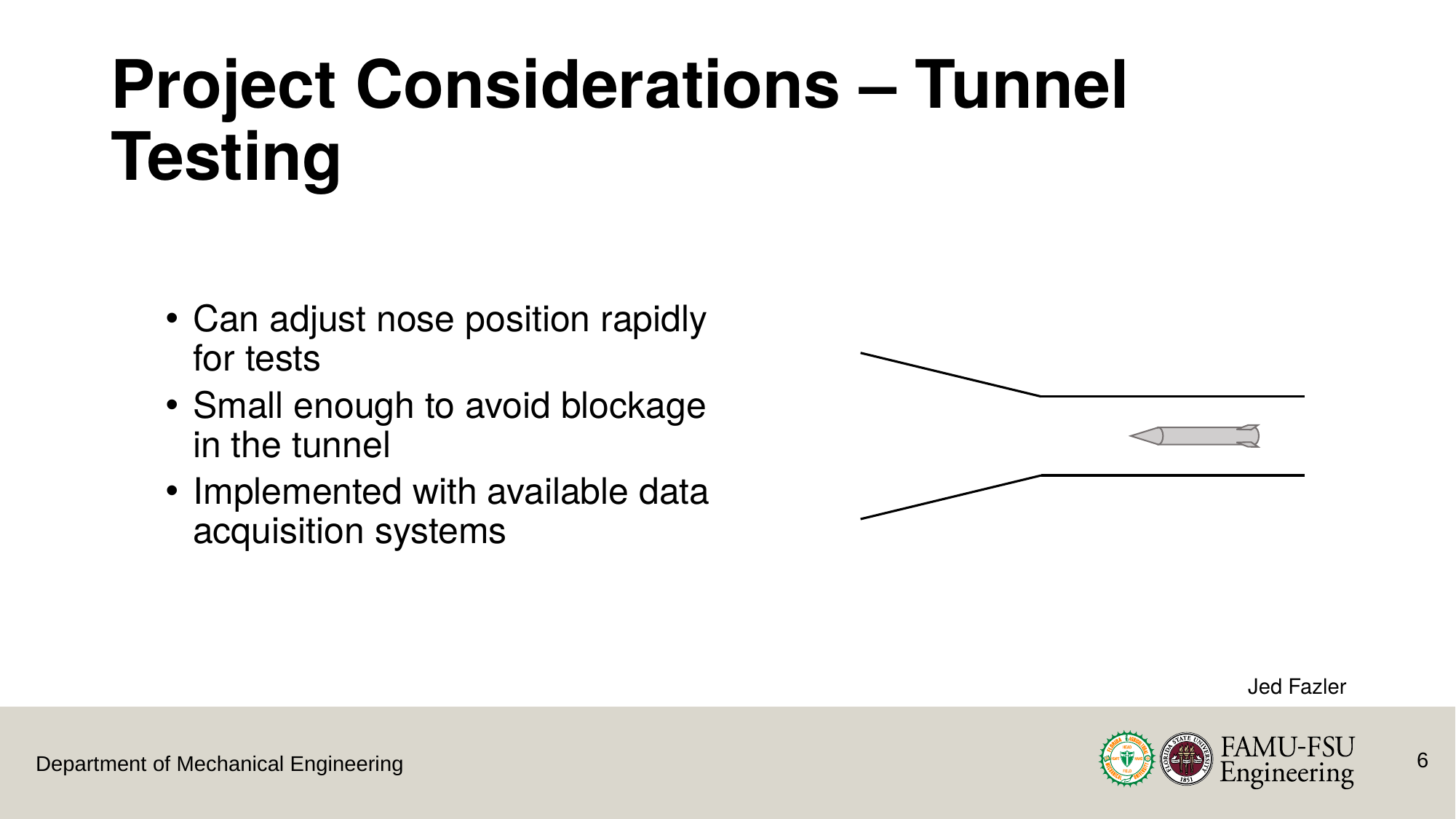

# Project Considerations – Tunnel Testing
Can adjust nose position rapidly for tests
Small enough to avoid blockage in the tunnel
Implemented with available data acquisition systems

Jed Fazler
6